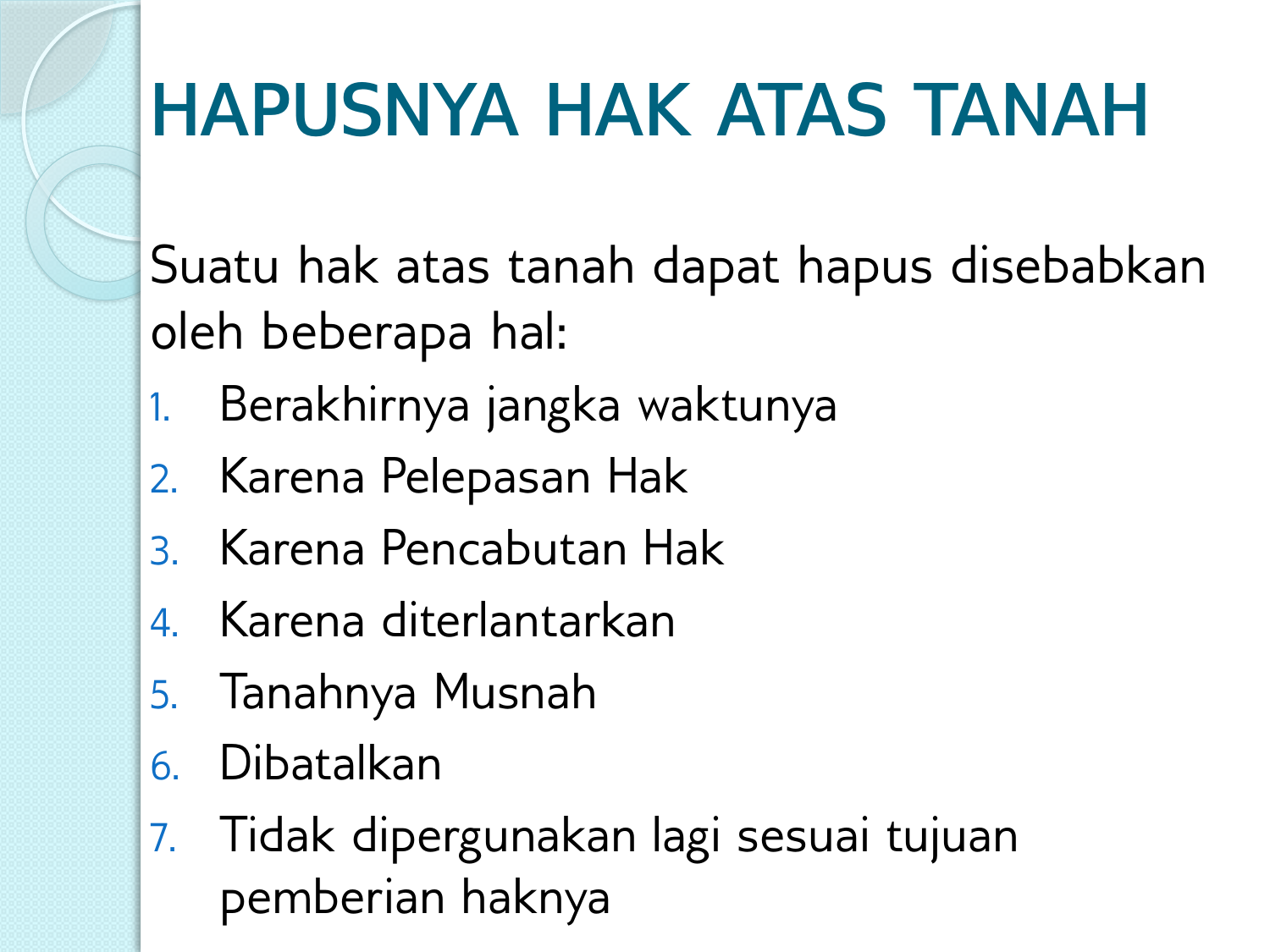

# HAPUSNYA HAK ATAS TANAH
Suatu hak atas tanah dapat hapus disebabkan oleh beberapa hal:
Berakhirnya jangka waktunya
Karena Pelepasan Hak
Karena Pencabutan Hak
Karena diterlantarkan
Tanahnya Musnah
Dibatalkan
Tidak dipergunakan lagi sesuai tujuan pemberian haknya